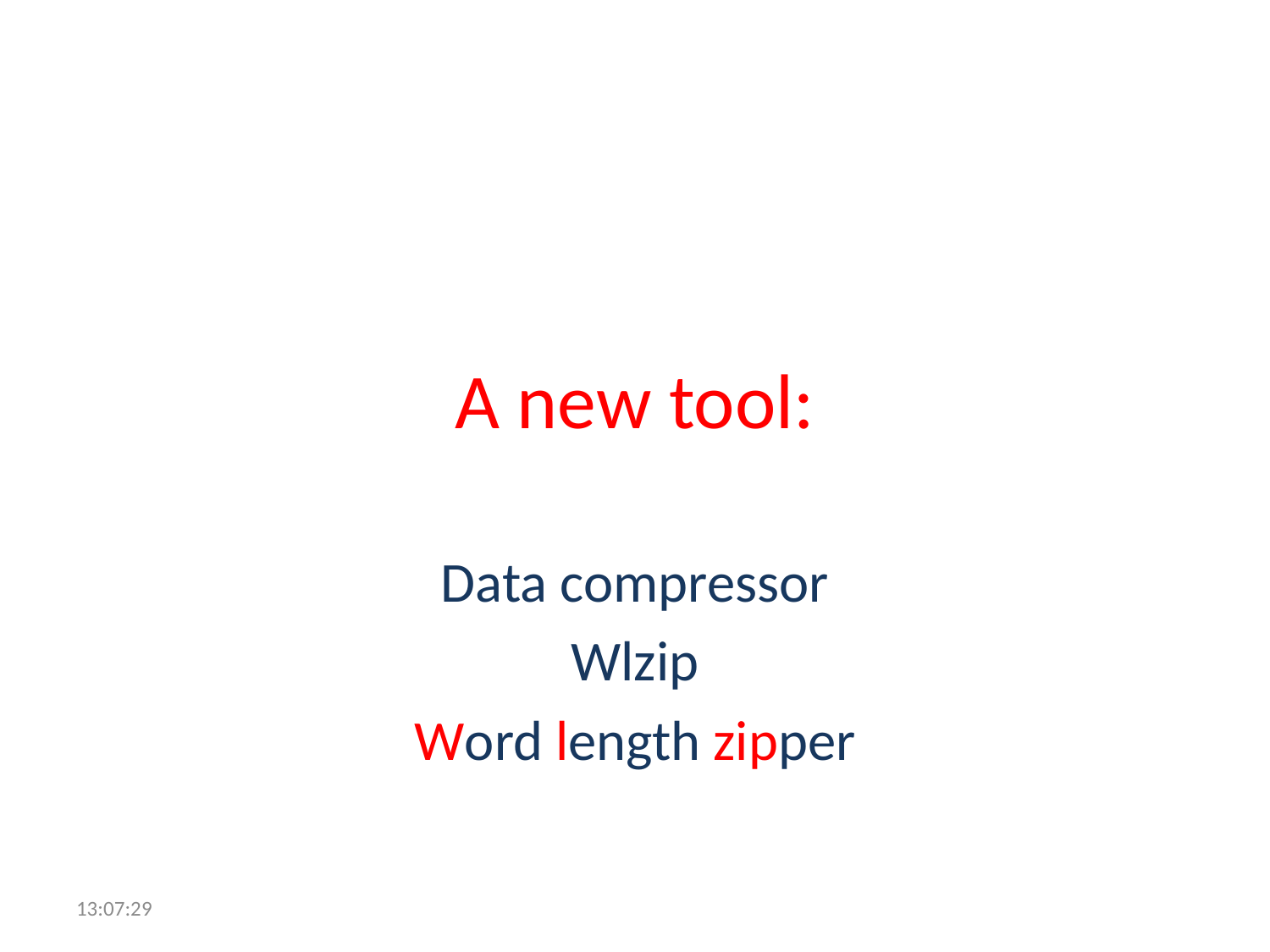

# A new tool:
Data compressor
Wlzip
Word length zipper
13:07:29